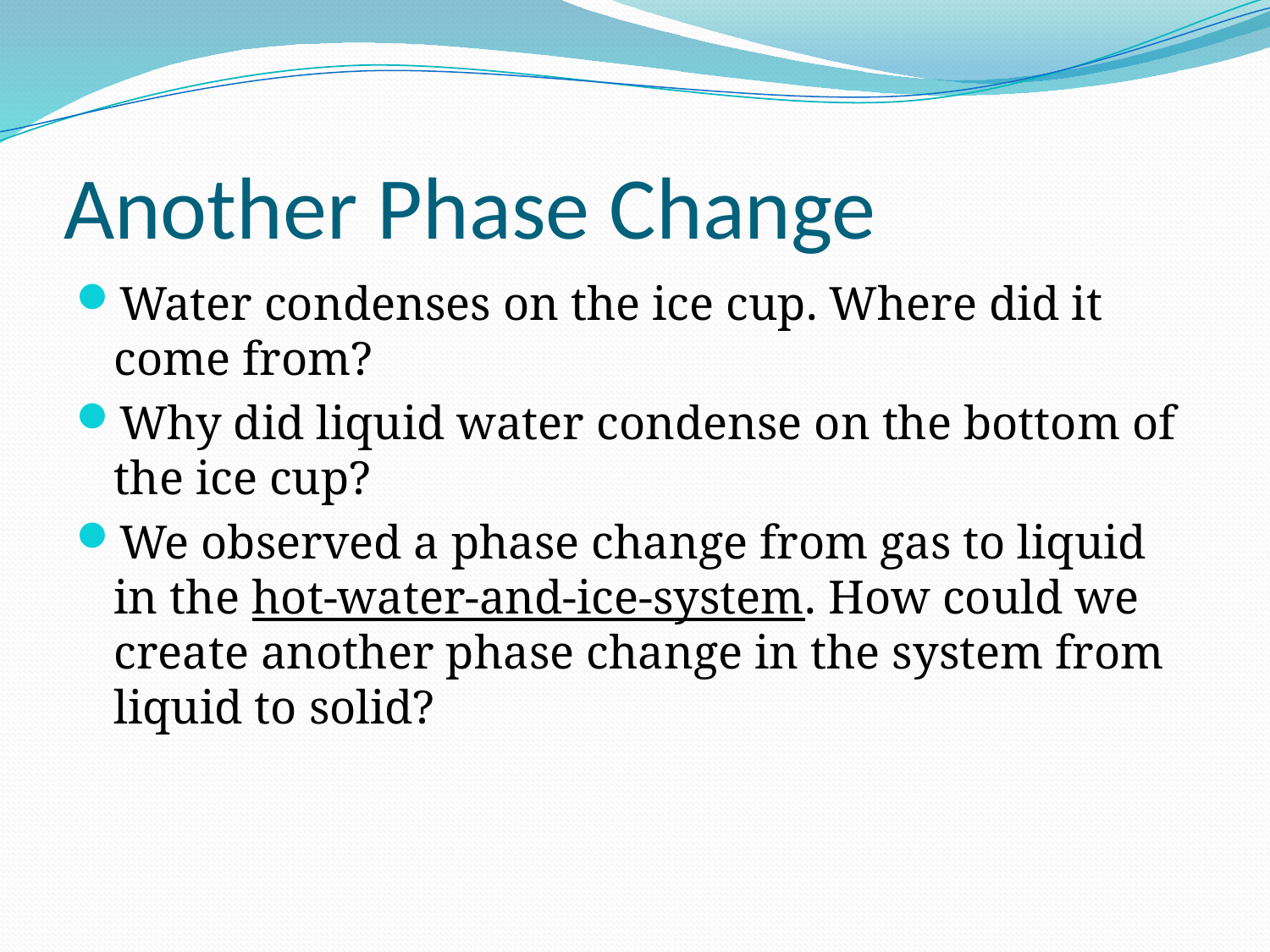

# Another Phase Change
Water condenses on the ice cup. Where did it come from?
Why did liquid water condense on the bottom of the ice cup?
We observed a phase change from gas to liquid in the hot-water-and-ice-system. How could we create another phase change in the system from liquid to solid?